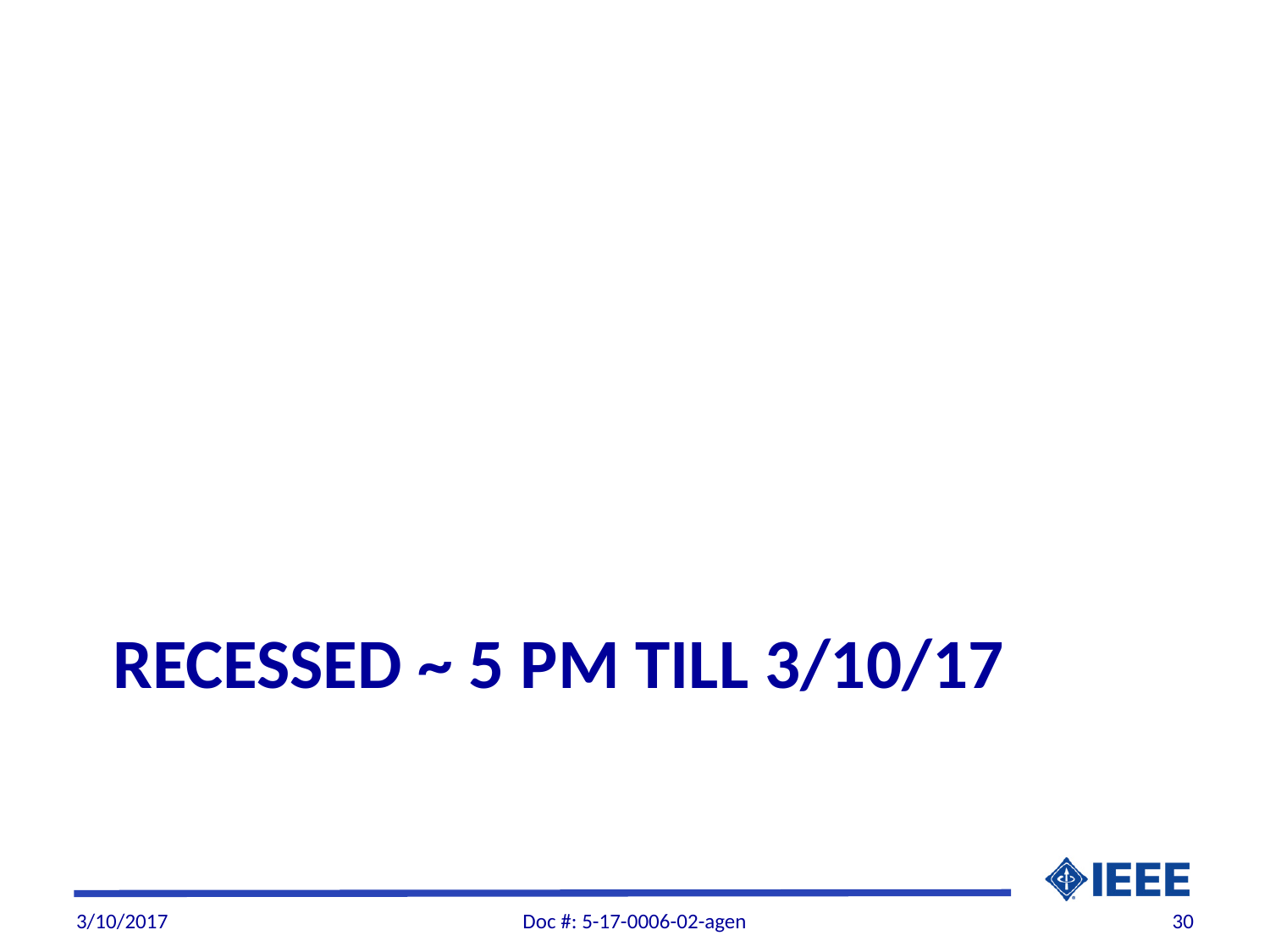

# Recessed ~ 5 pm TILL 3/10/17
3/10/2017
Doc #: 5-17-0006-02-agen
30